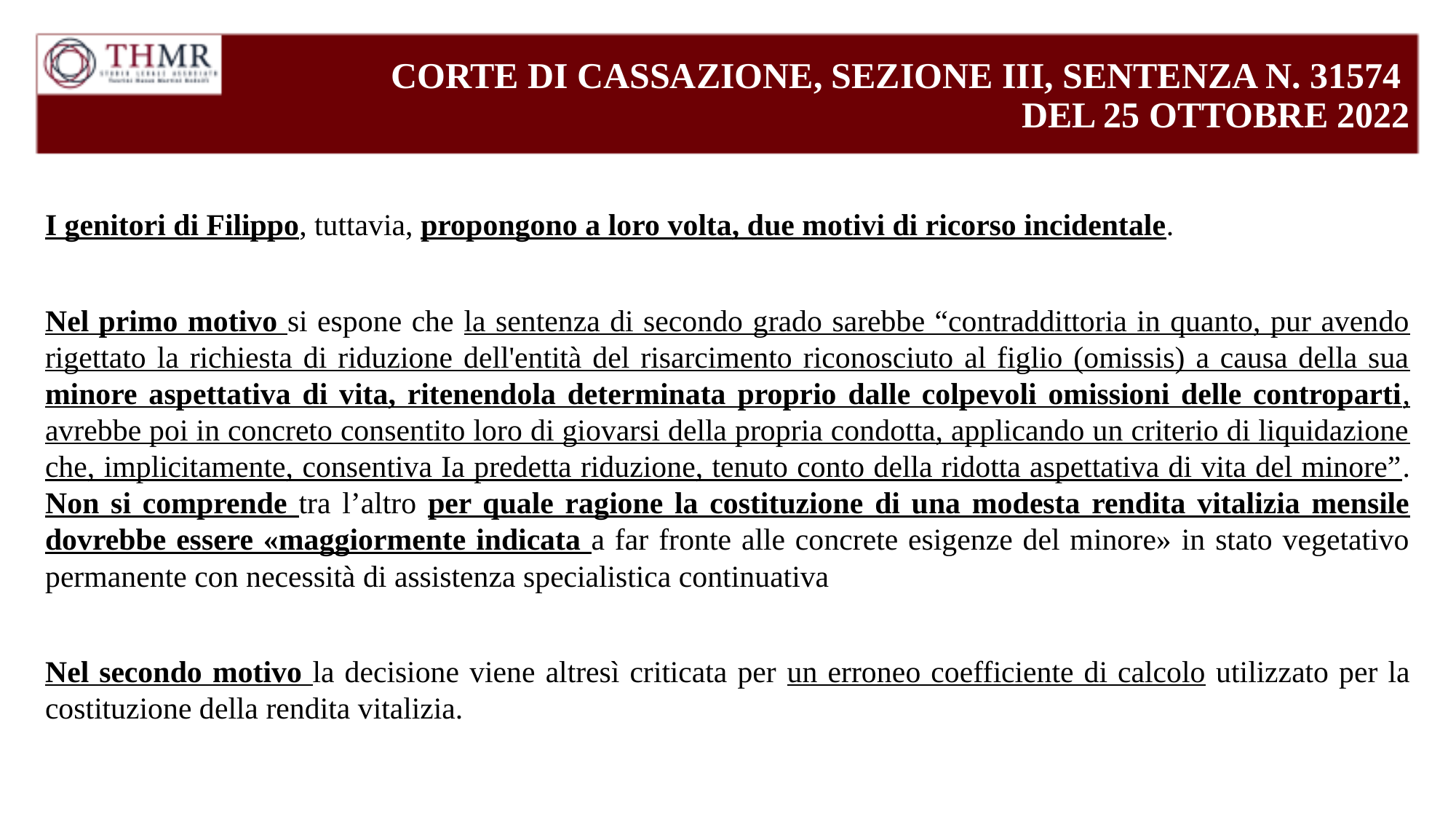

# CORTE DI CASSAZIONE, SEZIONE III, SENTENZA N. 31574 DEL 25 OTTOBRE 2022
I genitori di Filippo, tuttavia, propongono a loro volta, due motivi di ricorso incidentale.

Nel primo motivo si espone che la sentenza di secondo grado sarebbe “contraddittoria in quanto, pur avendo rigettato la richiesta di riduzione dell'entità del risarcimento riconosciuto al figlio (omissis) a causa della sua minore aspettativa di vita, ritenendola determinata proprio dalle colpevoli omissioni delle controparti, avrebbe poi in concreto consentito loro di giovarsi della propria condotta, applicando un criterio di liquidazione che, implicitamente, consentiva Ia predetta riduzione, tenuto conto della ridotta aspettativa di vita del minore”. Non si comprende tra l’altro per quale ragione la costituzione di una modesta rendita vitalizia mensile dovrebbe essere «maggiormente indicata a far fronte alle concrete esigenze del minore» in stato vegetativo permanente con necessità di assistenza specialistica continuativa

Nel secondo motivo la decisione viene altresì criticata per un erroneo coefficiente di calcolo utilizzato per la costituzione della rendita vitalizia.